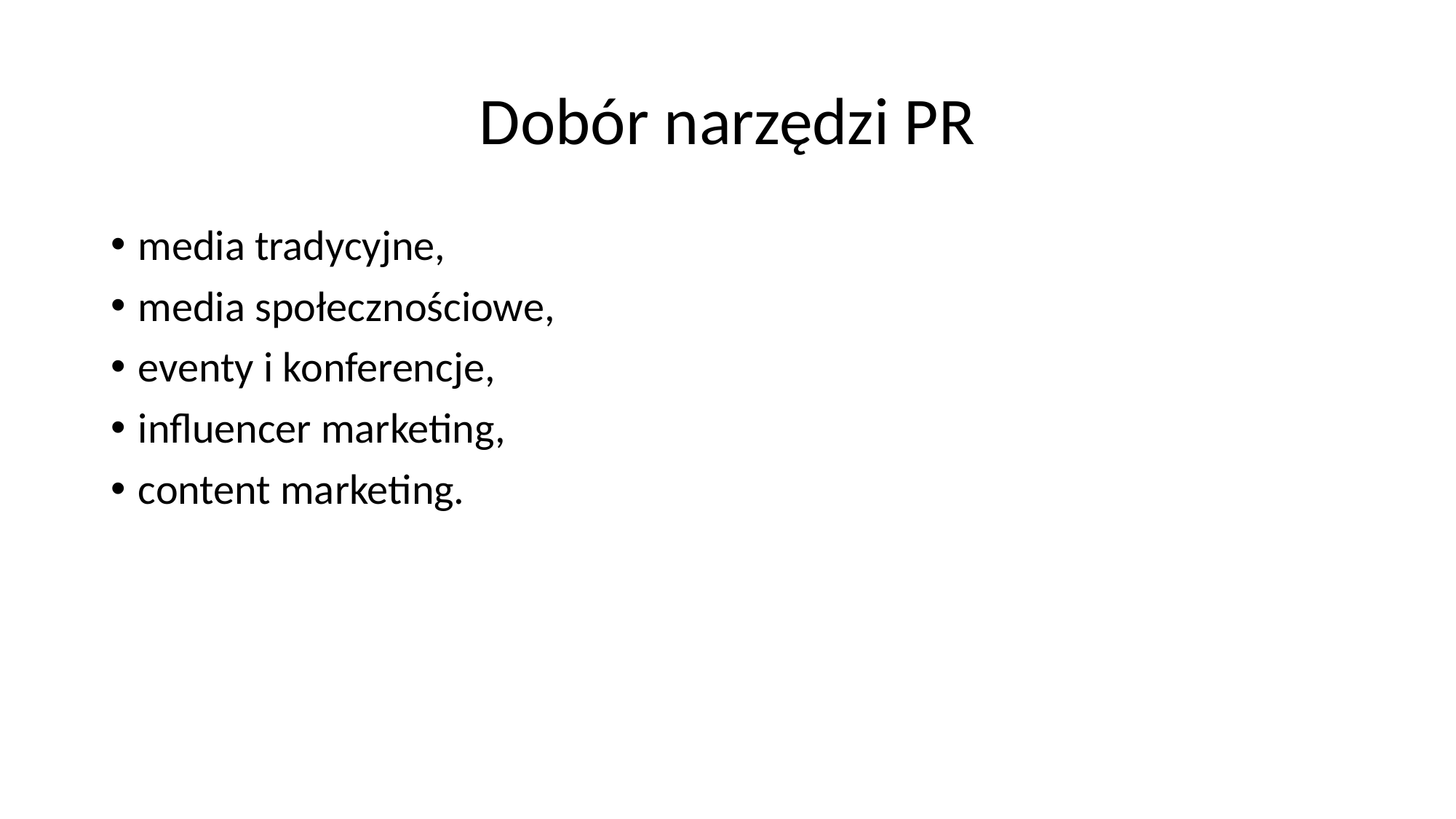

# Dobór narzędzi PR
media tradycyjne,
media społecznościowe,
eventy i konferencje,
influencer marketing,
content marketing.